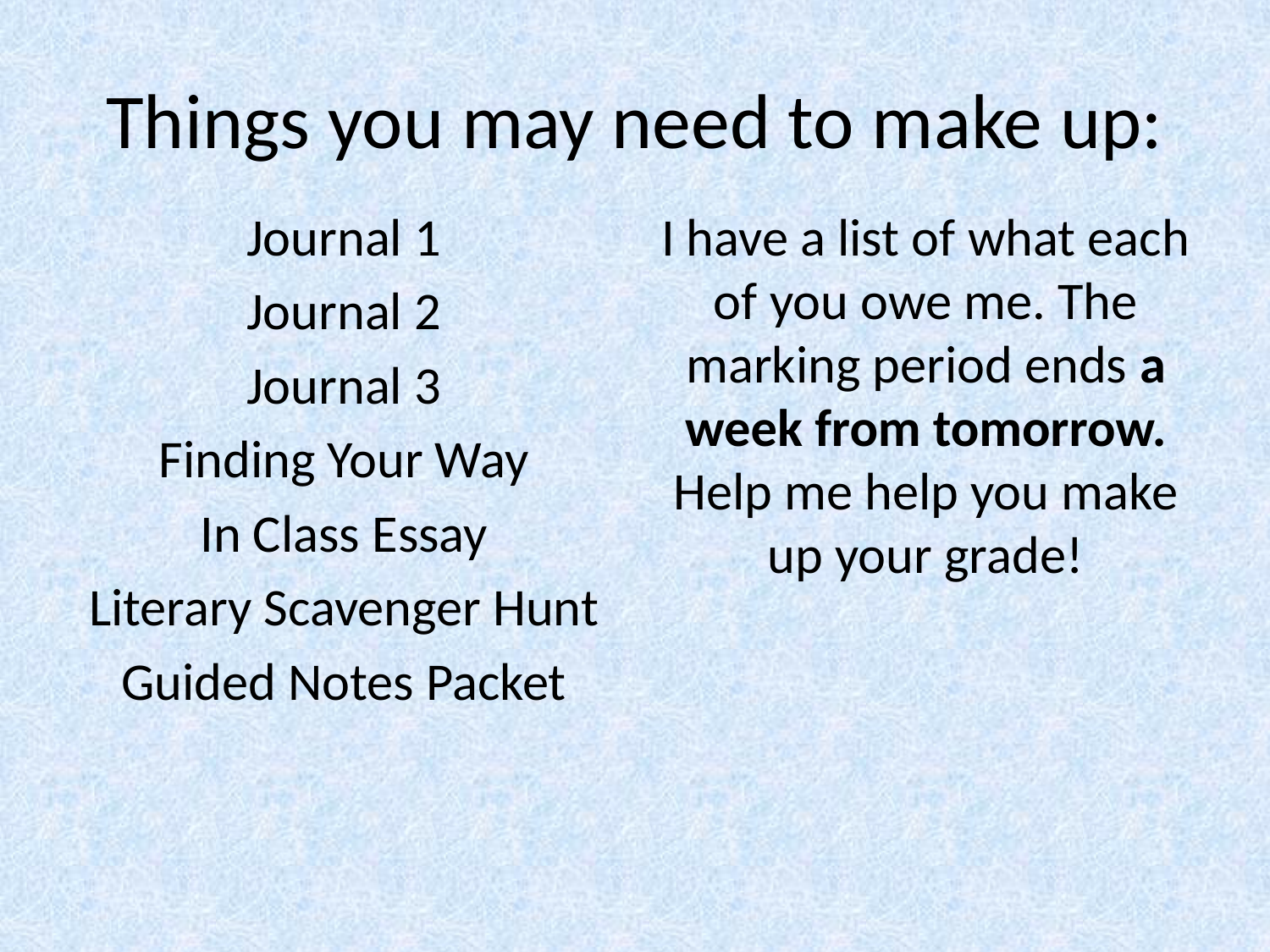

# Things you may need to make up:
Journal 1
Journal 2
Journal 3
Finding Your Way
In Class Essay
Literary Scavenger Hunt
Guided Notes Packet
I have a list of what each of you owe me. The marking period ends a week from tomorrow. Help me help you make up your grade!